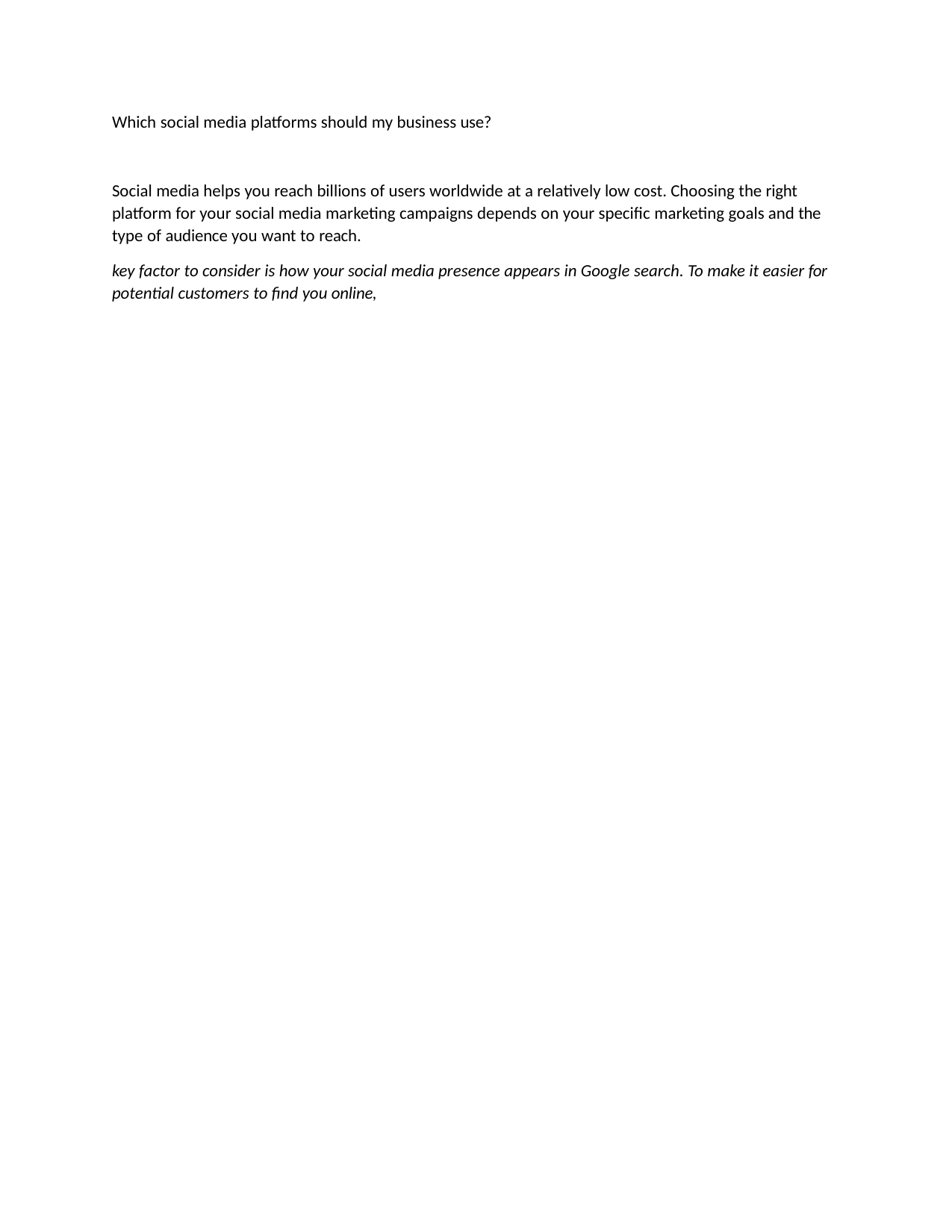

Which social media platforms should my business use?

Social media helps you reach billions of users worldwide at a relatively low cost. Choosing the right platform for your social media marketing campaigns depends on your specific marketing goals and the type of audience you want to reach.
key factor to consider is how your social media presence appears in Google search. To make it easier for potential customers to find you online,